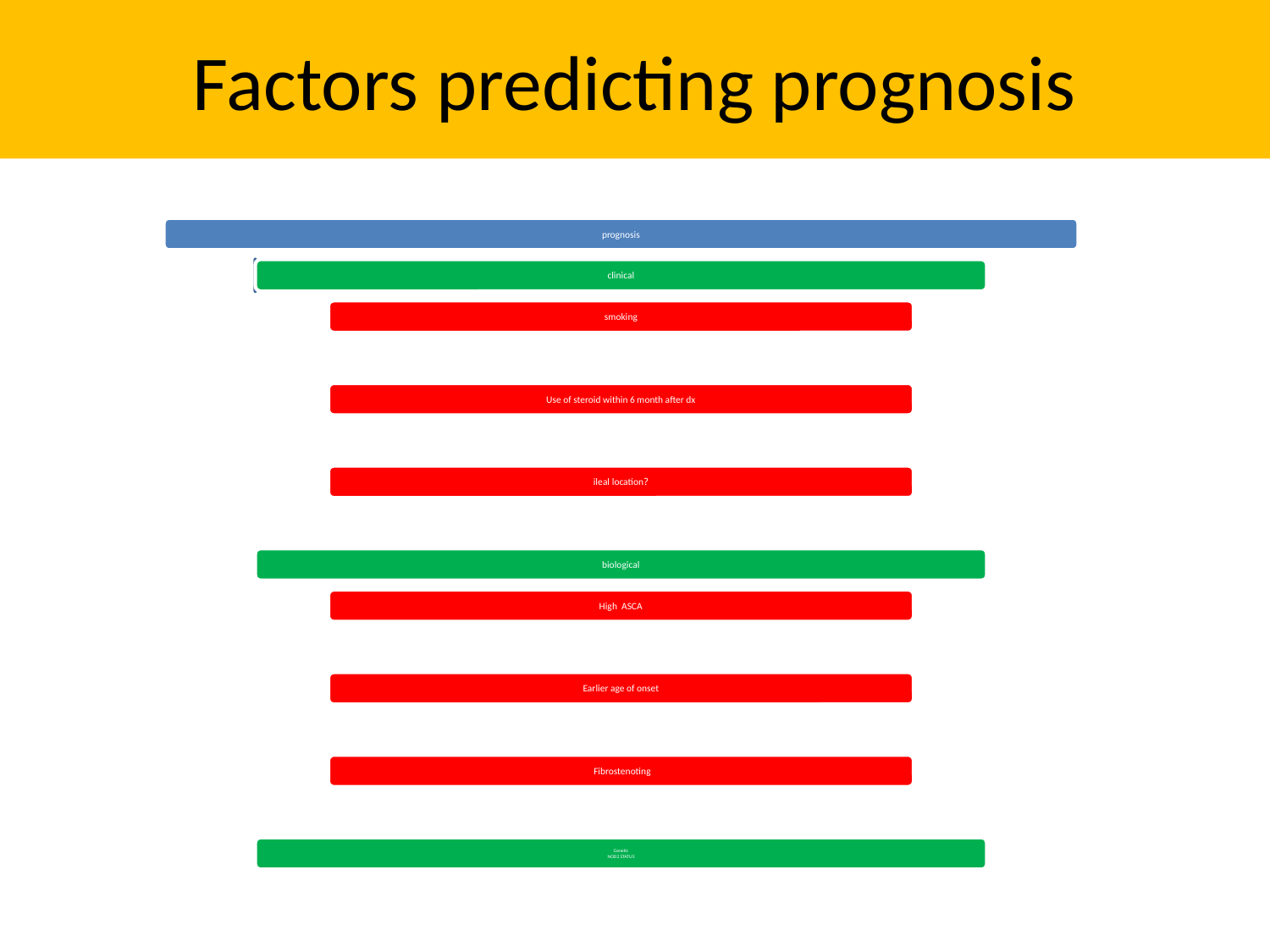

# Factors predicting prognosis
prognosis
clinical
smoking
Use of steroid within 6 month after dx
biological
High  ASCA
Genetic
NOD2 STATUS
Earlier age of onset
Fibrostenoting